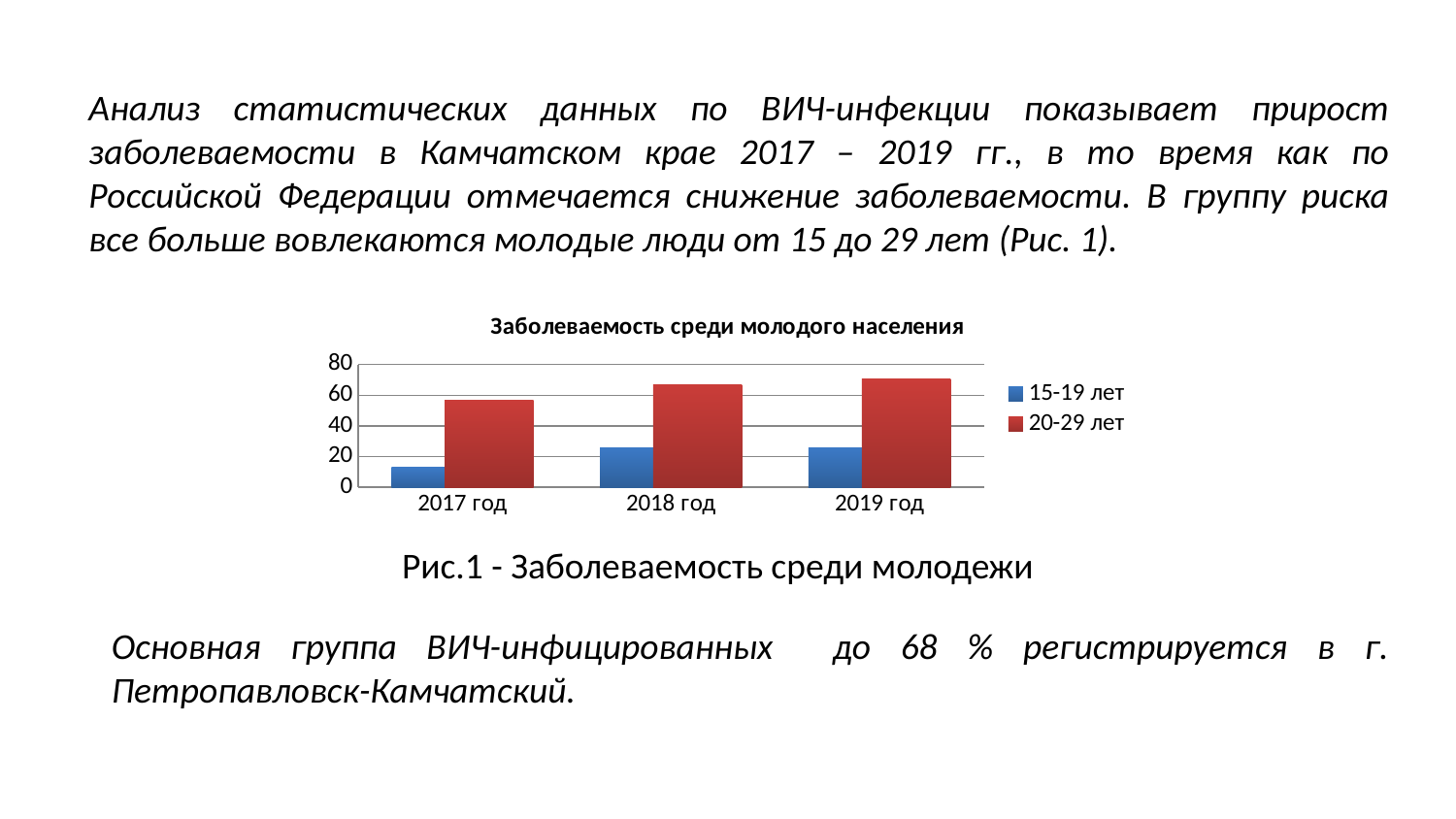

Анализ статистических данных по ВИЧ-инфекции показывает прирост заболеваемости в Камчатском крае 2017 – 2019 гг., в то время как по Российской Федерации отмечается снижение заболеваемости. В группу риска все больше вовлекаются молодые люди от 15 до 29 лет (Рис. 1).

### Chart: Заболеваемость среди молодого населения

| Category | 15-19 лет | 20-29 лет |
|---|---|---|
| 2017 год | 13.2 | 56.6 |
| 2018 год | 25.6 | 66.9 |
| 2019 год | 25.4 | 70.5 |
Рис.1 - Заболеваемость среди молодежи
Основная группа ВИЧ-инфицированных  до 68 % регистрируется в г. Петропавловск-Камчатский.